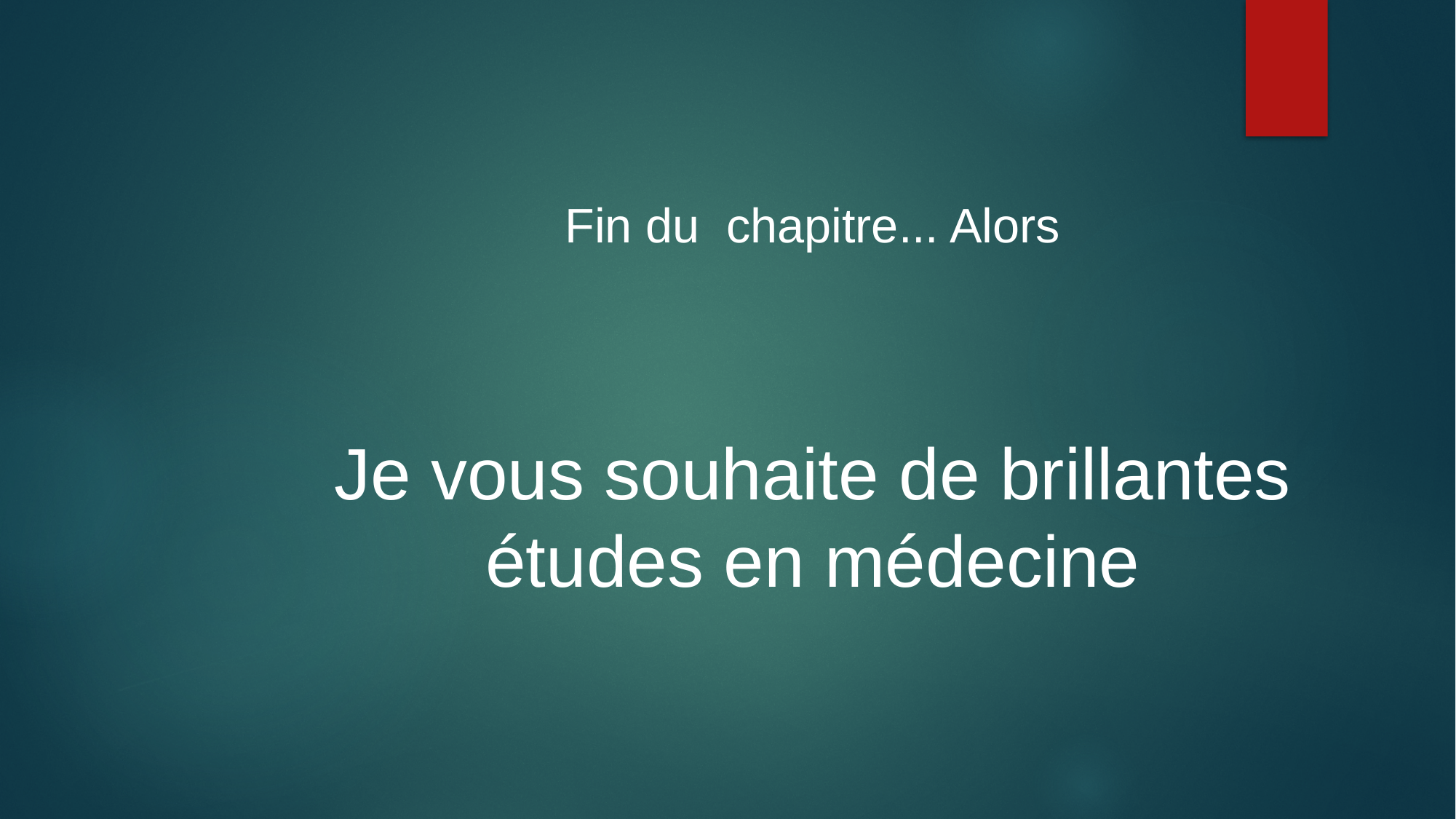

Fin du  chapitre... Alors

Je vous souhaite de brillantes études en médecine